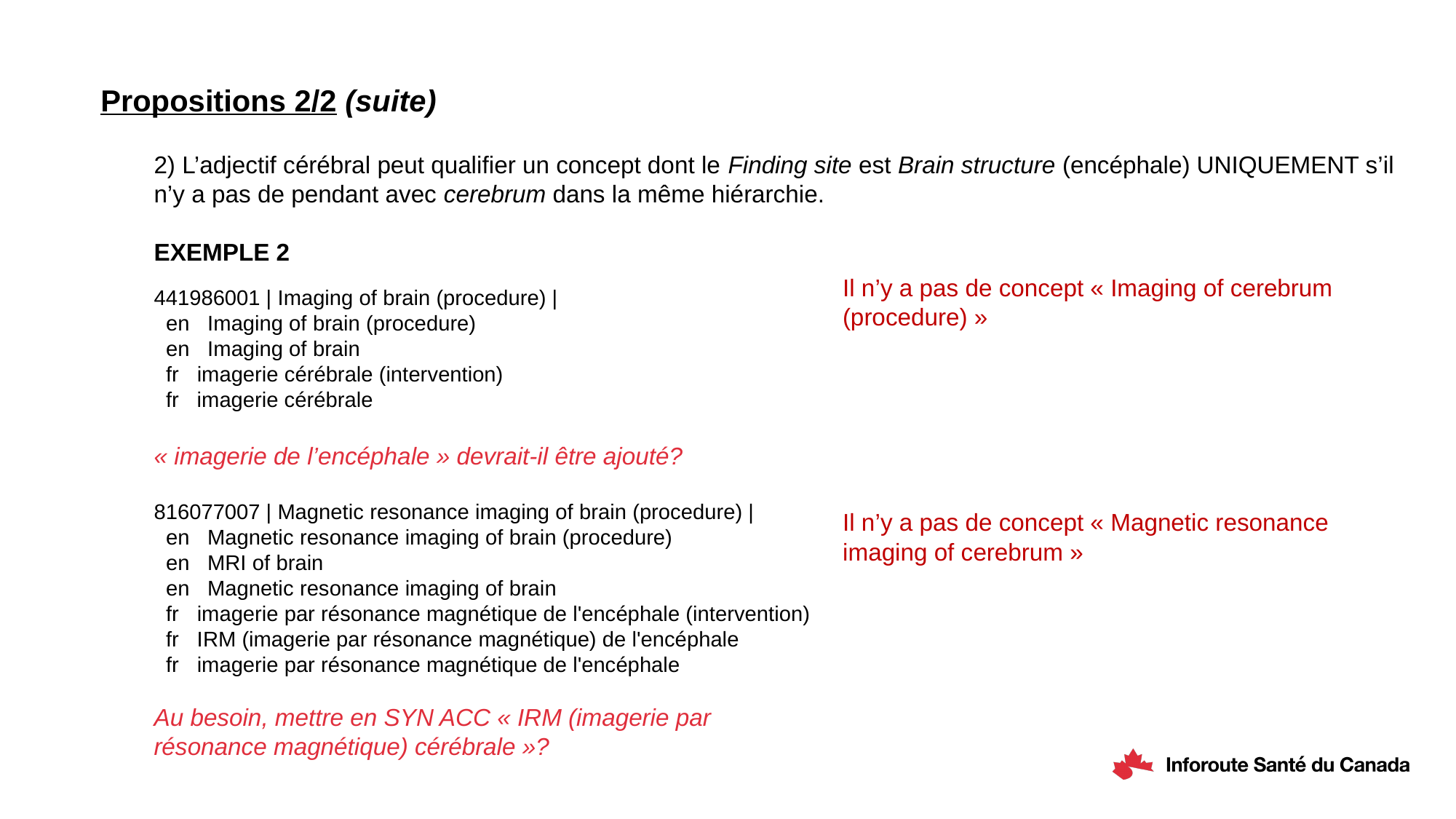

Propositions 2/2 (suite)

2) L’adjectif cérébral peut qualifier un concept dont le Finding site est Brain structure (encéphale) UNIQUEMENT s’il n’y a pas de pendant avec cerebrum dans la même hiérarchie.

EXEMPLE 2

Il n’y a pas de concept « Imaging of cerebrum (procedure) »

441986001 | Imaging of brain (procedure) |
  en   Imaging of brain (procedure)
  en   Imaging of brain
  fr   imagerie cérébrale (intervention)
  fr   imagerie cérébrale
« imagerie de l’encéphale » devrait-il être ajouté?

816077007 | Magnetic resonance imaging of brain (procedure) |
  en   Magnetic resonance imaging of brain (procedure)
  en   MRI of brain
  en   Magnetic resonance imaging of brain
  fr   imagerie par résonance magnétique de l'encéphale (intervention)
  fr   IRM (imagerie par résonance magnétique) de l'encéphale
  fr   imagerie par résonance magnétique de l'encéphale

Au besoin, mettre en SYN ACC « IRM (imagerie par résonance magnétique) cérébrale »?

Il n’y a pas de concept « Magnetic resonance imaging of cerebrum »